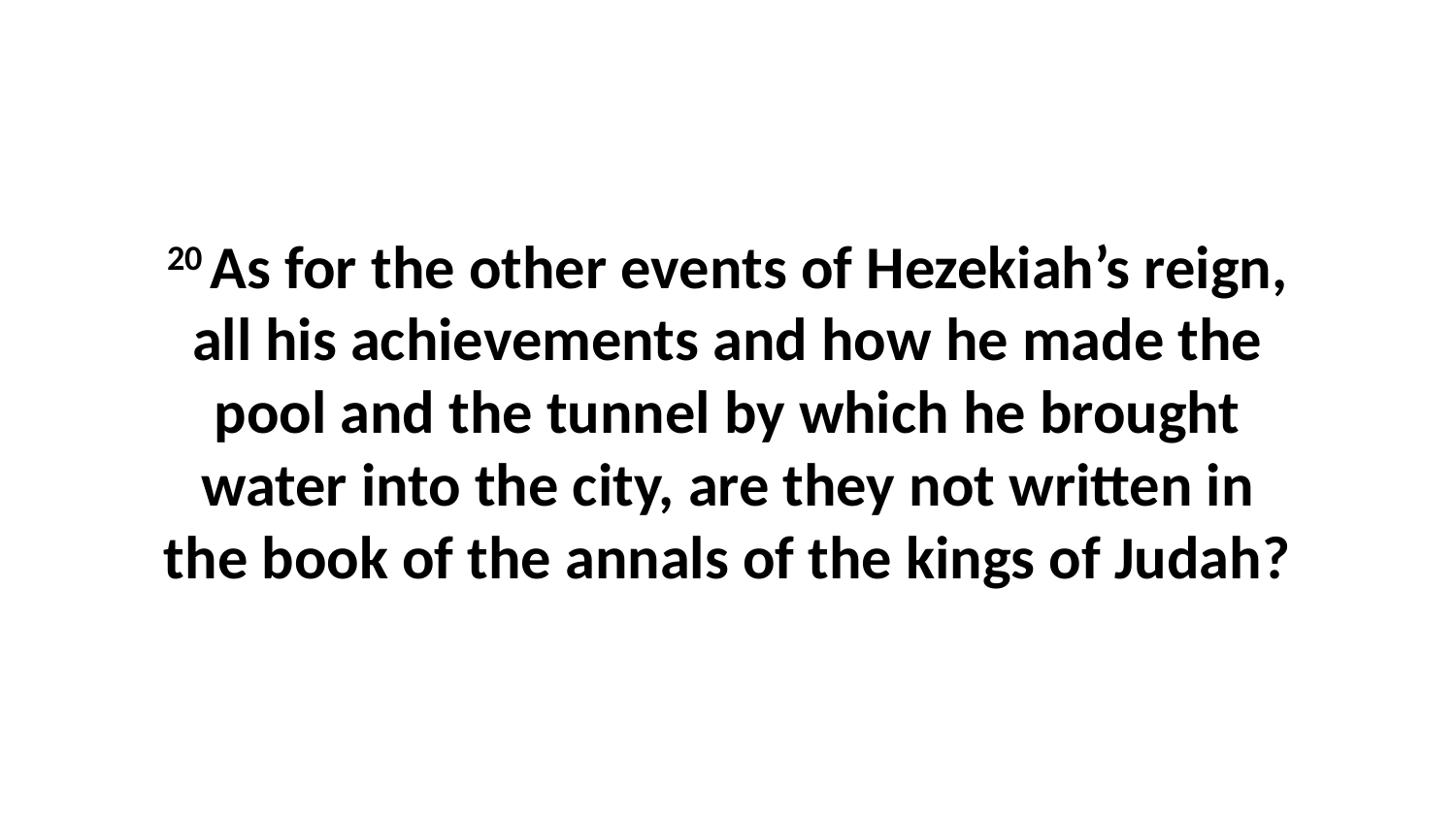

20 As for the other events of Hezekiah’s reign, all his achievements and how he made the pool and the tunnel by which he brought water into the city, are they not written in the book of the annals of the kings of Judah?